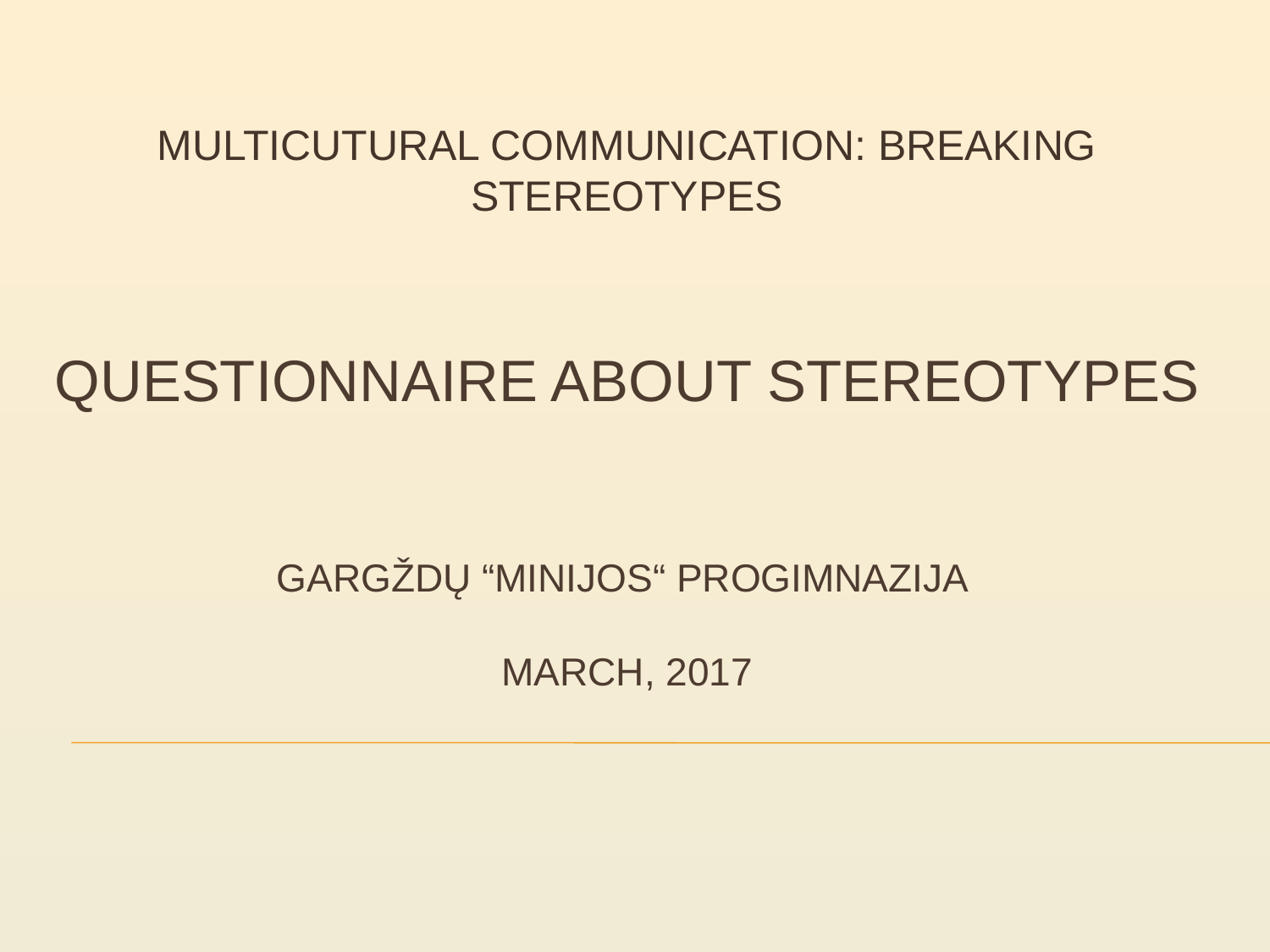

MULTICUTURAL COMMUNICATION: BREAKING STEREOTYPES

# QUESTIONNAIRE ABOUT STEREOTYPES Gargždų “Minijos“ progimnazija March, 2017